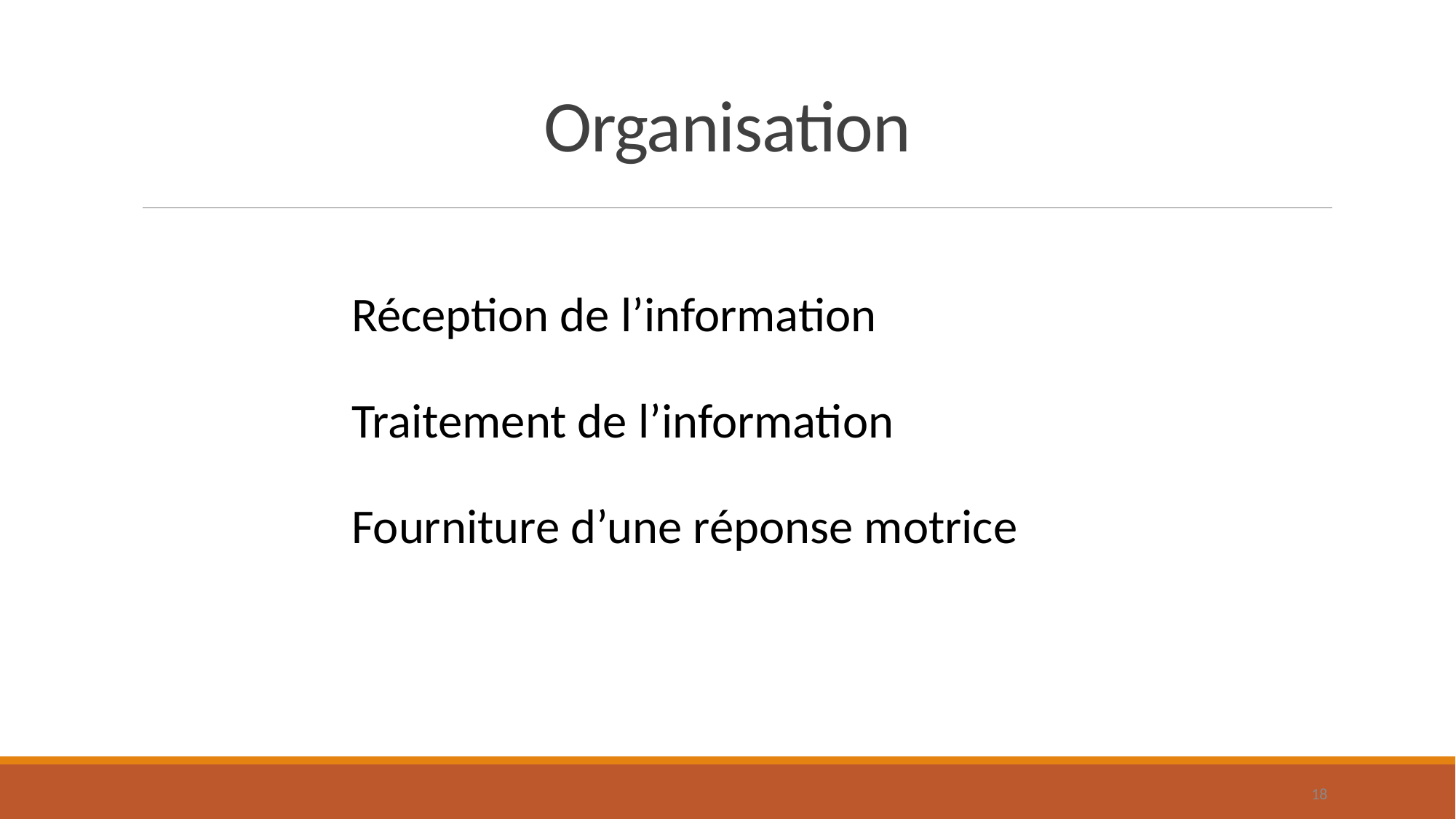

# Organisation

Réception de l’information

Traitement de l’information

Fourniture d’une réponse motrice

18